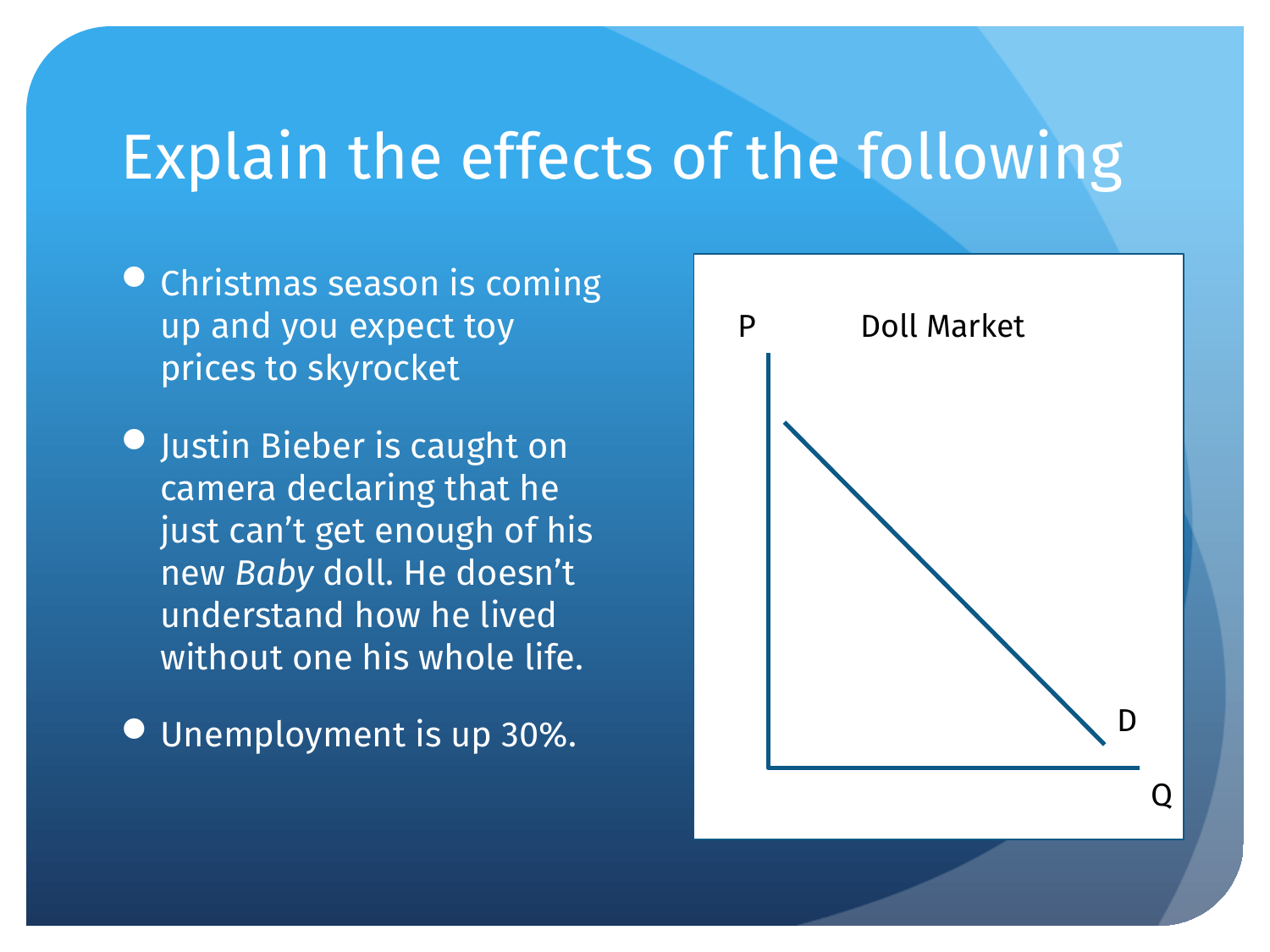

# Explain the effects of the following
Christmas season is coming up and you expect toy prices to skyrocket
Justin Bieber is caught on camera declaring that he just can’t get enough of his new Baby doll. He doesn’t understand how he lived without one his whole life.
Unemployment is up 30%.

P
Doll Market

D
Q